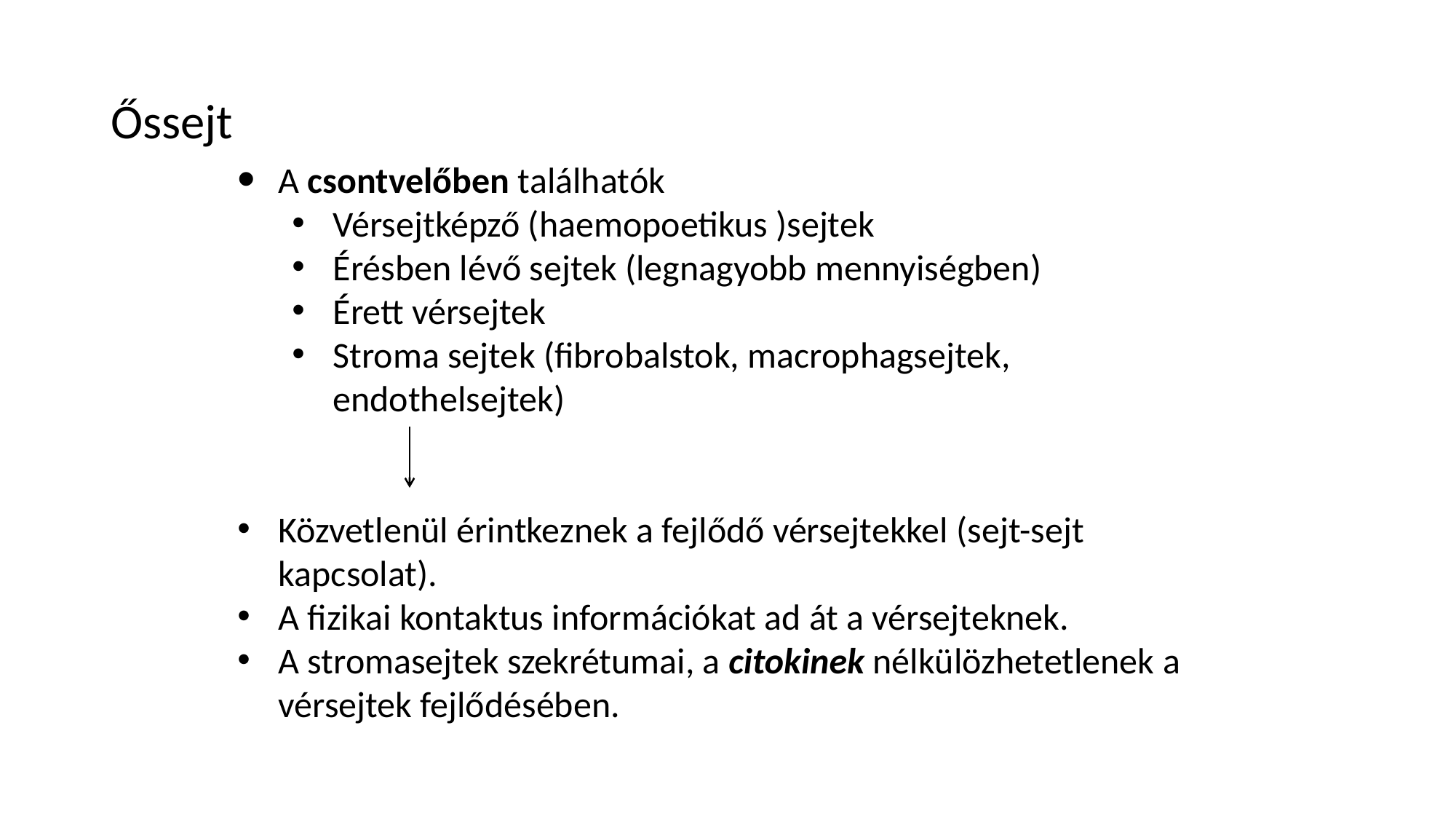

# Őssejt
A csontvelőben találhatók
Vérsejtképző (haemopoetikus )sejtek
Érésben lévő sejtek (legnagyobb mennyiségben)
Érett vérsejtek
Stroma sejtek (fibrobalstok, macrophagsejtek, endothelsejtek)

Közvetlenül érintkeznek a fejlődő vérsejtekkel (sejt-sejt kapcsolat).
A fizikai kontaktus információkat ad át a vérsejteknek.
A stromasejtek szekrétumai, a citokinek nélkülözhetetlenek a vérsejtek fejlődésében.